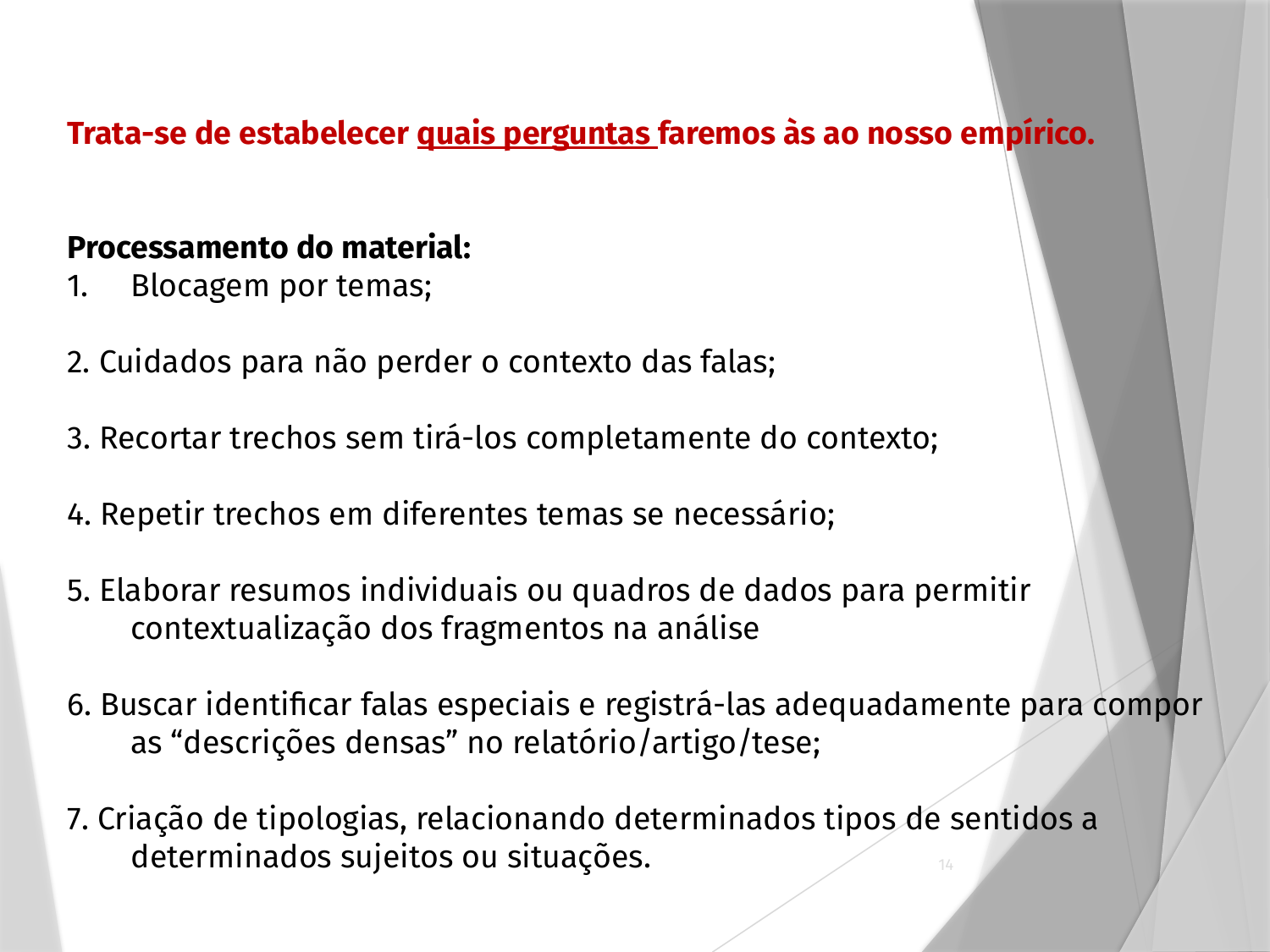

Trata-se de estabelecer quais perguntas faremos às ao nosso empírico.

Processamento do material:
Blocagem por temas;

2. Cuidados para não perder o contexto das falas;

3. Recortar trechos sem tirá-los completamente do contexto;

4. Repetir trechos em diferentes temas se necessário;

5. Elaborar resumos individuais ou quadros de dados para permitir contextualização dos fragmentos na análise

6. Buscar identificar falas especiais e registrá-las adequadamente para compor as “descrições densas” no relatório/artigo/tese;

7. Criação de tipologias, relacionando determinados tipos de sentidos a determinados sujeitos ou situações.

14